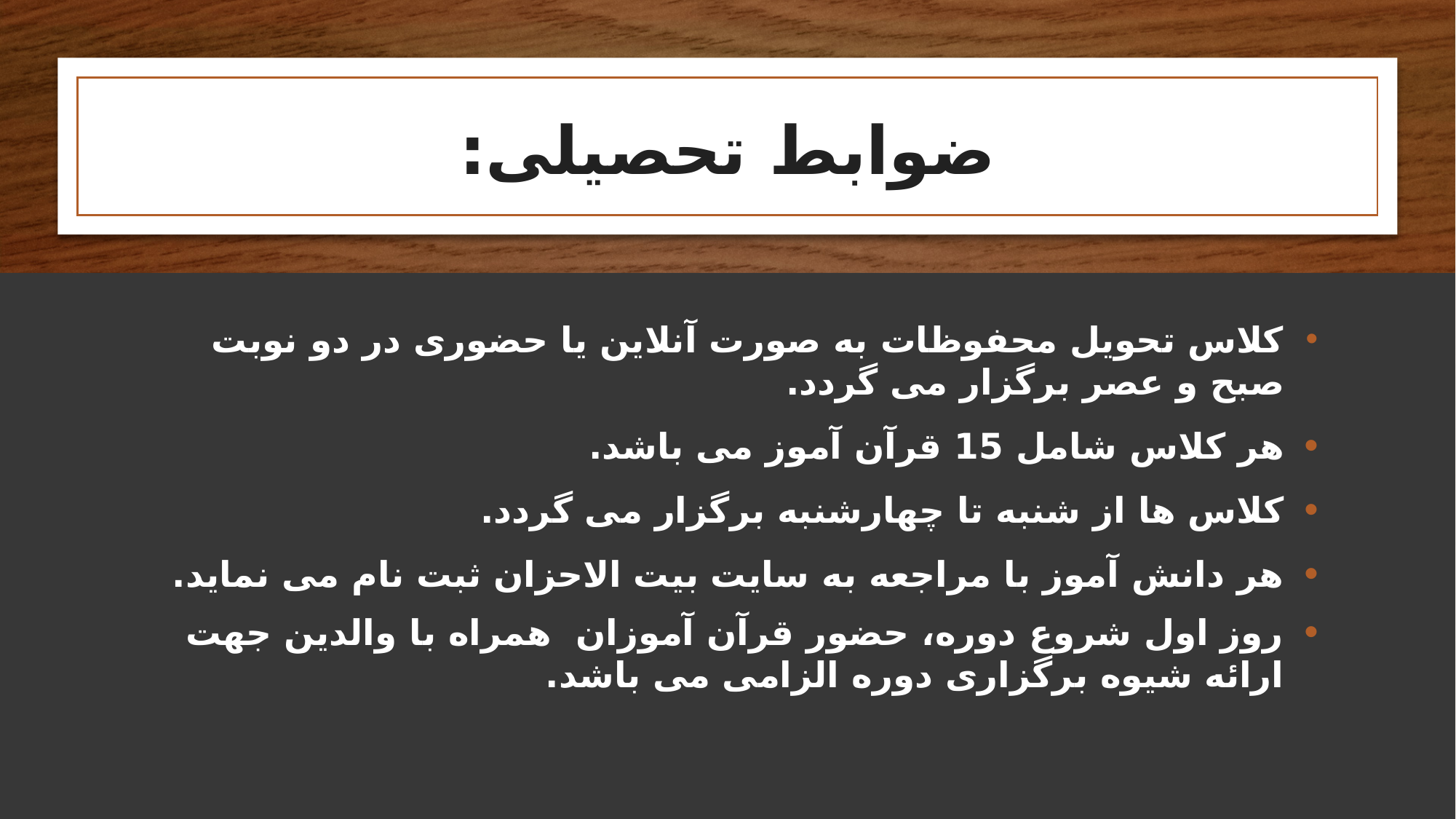

# ضوابط تحصیلی:

کلاس تحویل محفوظات به صورت آنلاین یا حضوری در دو نوبت صبح و عصر برگزار می گردد.
هر کلاس شامل 15 قرآن آموز می باشد.
کلاس ها از شنبه تا چهارشنبه برگزار می گردد.
هر دانش آموز با مراجعه به سایت بیت الاحزان ثبت نام می نماید.
روز اول شروع دوره، حضور قرآن آموزان  همراه با والدین جهت ارائه شیوه برگزاری دوره الزامی می باشد.